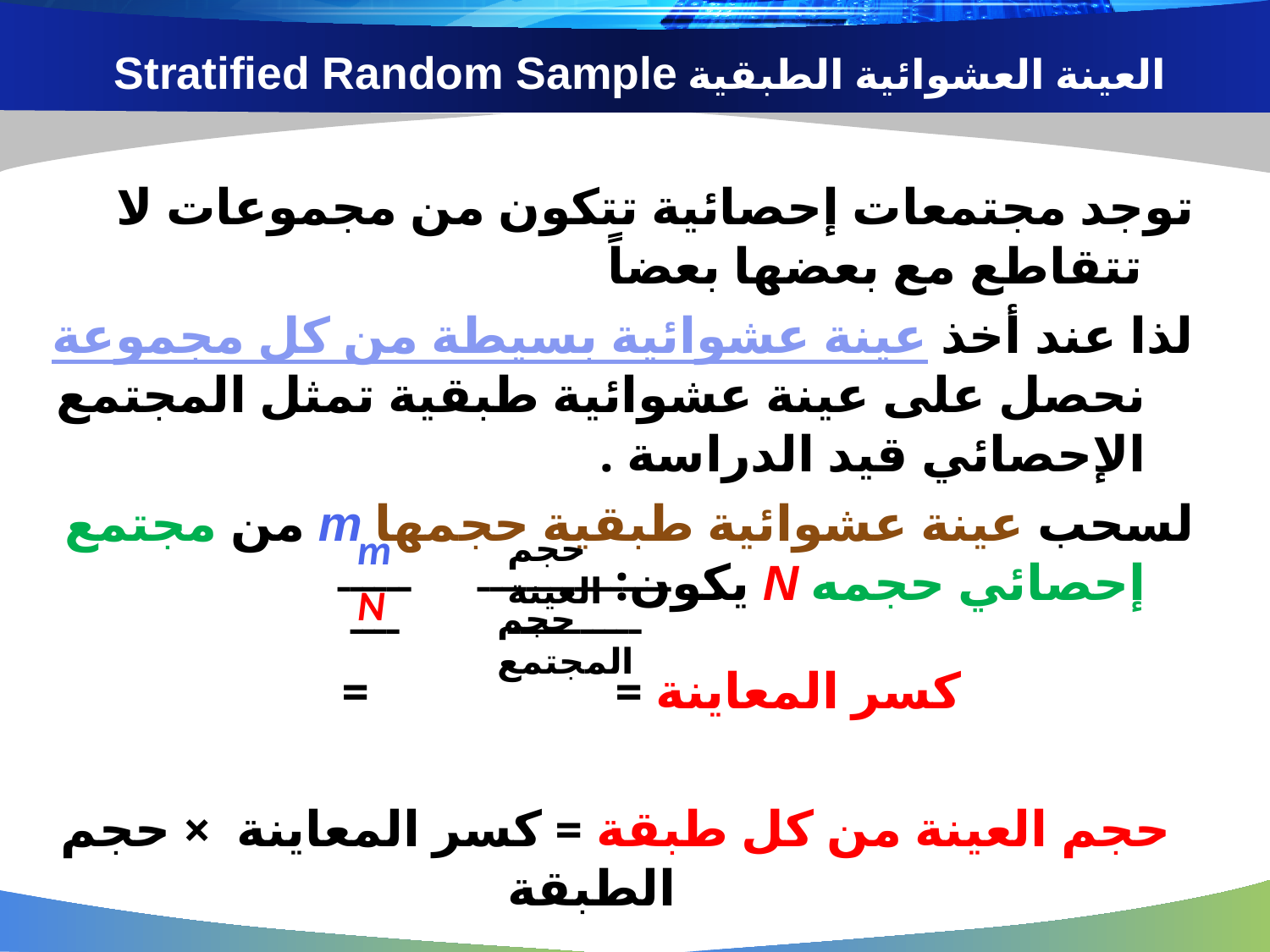

# العينة العشوائية الطبقية Stratified Random Sample
توجد مجتمعات إحصائية تتكون من مجموعات لا تتقاطع مع بعضها بعضاً
لذا عند أخذ عينة عشوائية بسيطة من كل مجموعة نحصل على عينة عشوائية طبقية تمثل المجتمع الإحصائي قيد الدراسة .
لسحب عينة عشوائية طبقية حجمها m من مجتمع إحصائي حجمه N يكون:

                  كسر المعاينة =                   =

حجم العينة من كل طبقة = كسر المعاينة  × حجم الطبقة
m
حجم العينة
ــــــــــ
ـــــــــــــــــــــــــــ
N
حجم المجتمع